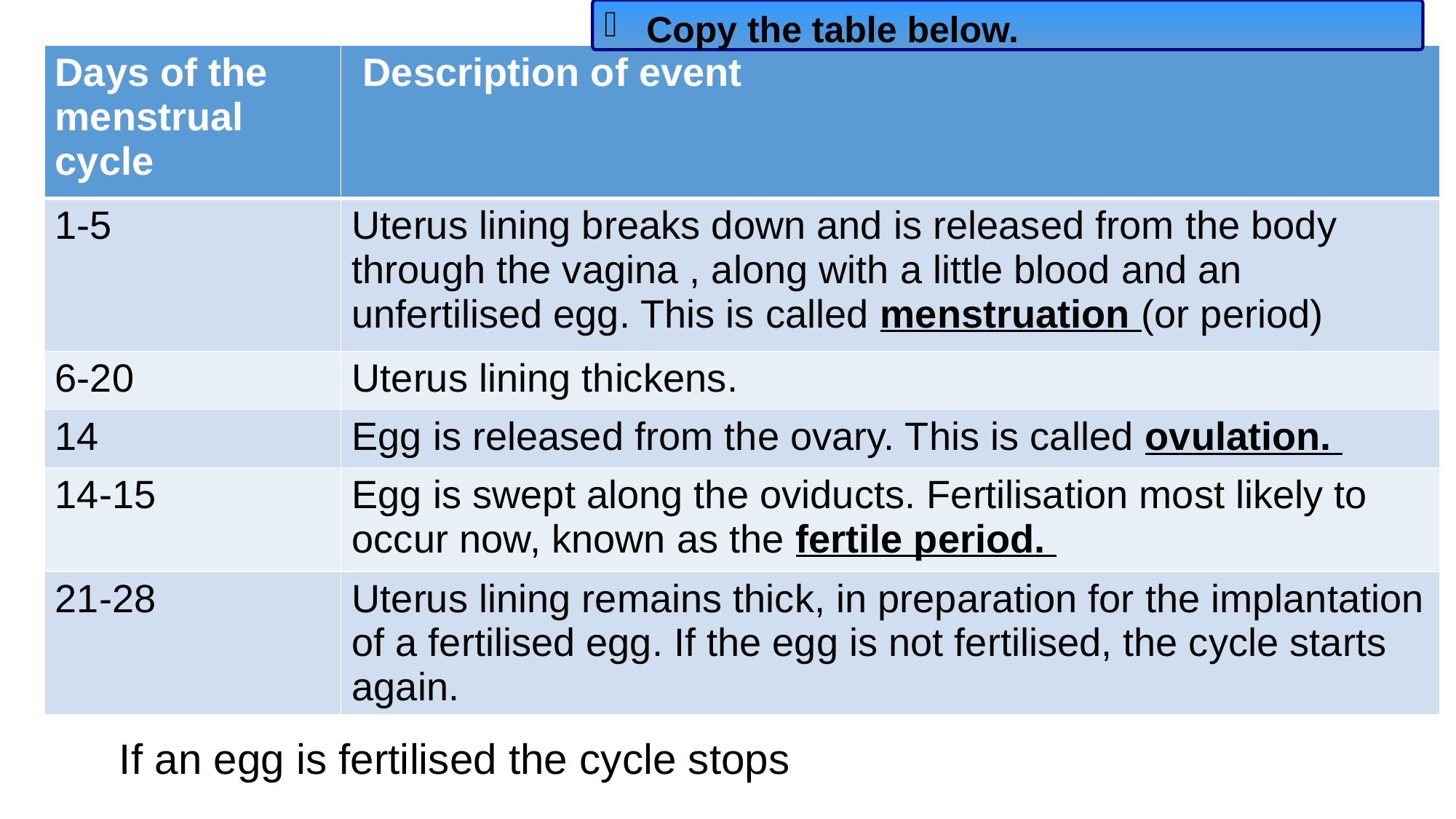

Copy the table below.
| Days of the menstrual cycle | Description of event |
| --- | --- |
| 1-5 | Uterus lining breaks down and is released from the body through the vagina , along with a little blood and an unfertilised egg. This is called menstruation (or period) |
| 6-20 | Uterus lining thickens. |
| 14 | Egg is released from the ovary. This is called ovulation. |
| 14-15 | Egg is swept along the oviducts. Fertilisation most likely to occur now, known as the fertile period. |
| 21-28 | Uterus lining remains thick, in preparation for the implantation of a fertilised egg. If the egg is not fertilised, the cycle starts again. |
If an egg is fertilised the cycle stops